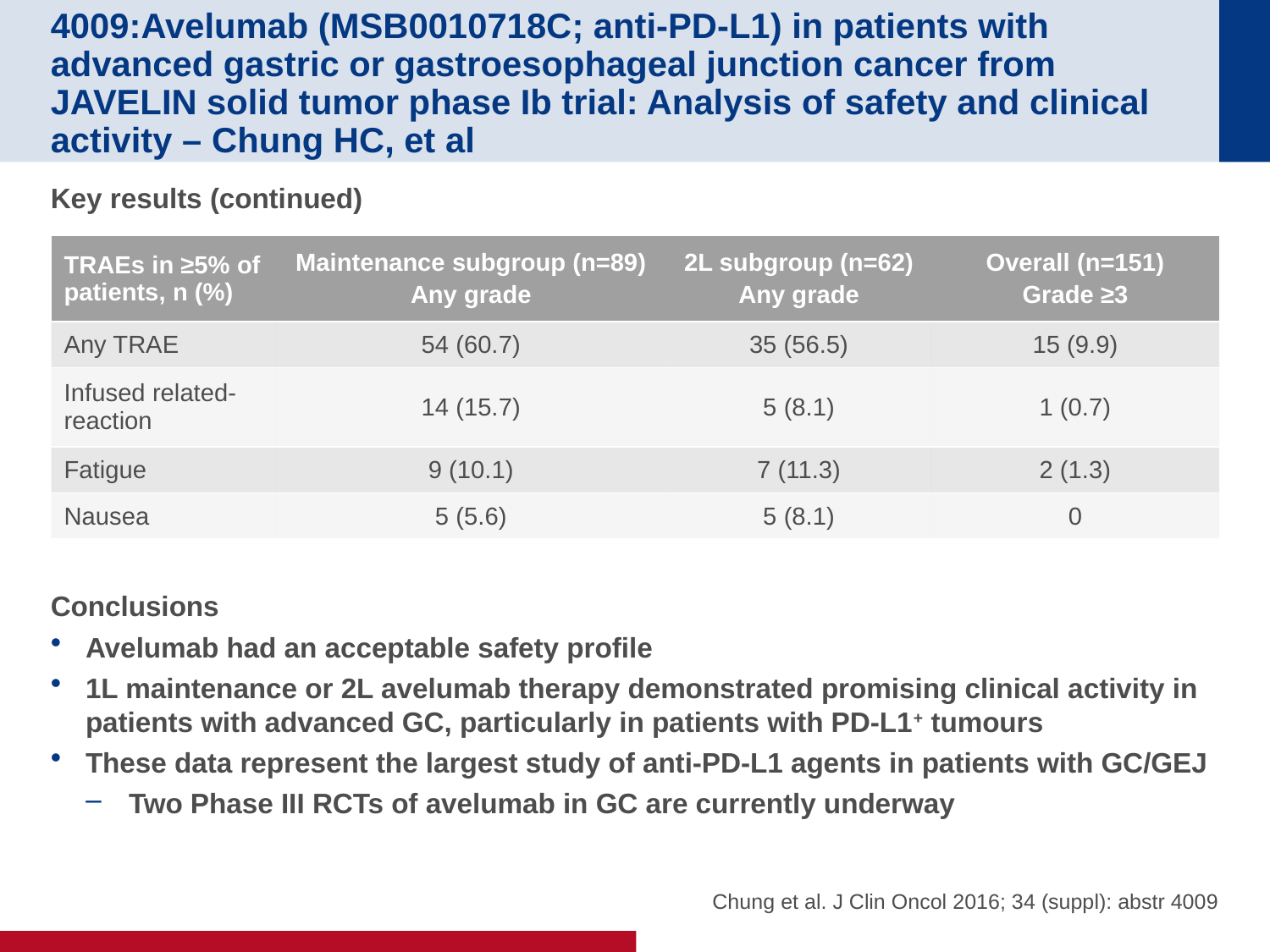

# 4009:Avelumab (MSB0010718C; anti-PD-L1) in patients with advanced gastric or gastroesophageal junction cancer from JAVELIN solid tumor phase Ib trial: Analysis of safety and clinical activity – Chung HC, et al
Key results (continued)

Conclusions
Avelumab had an acceptable safety profile
1L maintenance or 2L avelumab therapy demonstrated promising clinical activity in patients with advanced GC, particularly in patients with PD-L1+ tumours
These data represent the largest study of anti-PD-L1 agents in patients with GC/GEJ
Two Phase III RCTs of avelumab in GC are currently underway
| TRAEs in ≥5% of patients, n (%) | Maintenance subgroup (n=89) Any grade | 2L subgroup (n=62) Any grade | Overall (n=151) Grade ≥3 |
| --- | --- | --- | --- |
| Any TRAE | 54 (60.7) | 35 (56.5) | 15 (9.9) |
| Infused related-reaction | 14 (15.7) | 5 (8.1) | 1 (0.7) |
| Fatigue | 9 (10.1) | 7 (11.3) | 2 (1.3) |
| Nausea | 5 (5.6) | 5 (8.1) | 0 |
Chung et al. J Clin Oncol 2016; 34 (suppl): abstr 4009